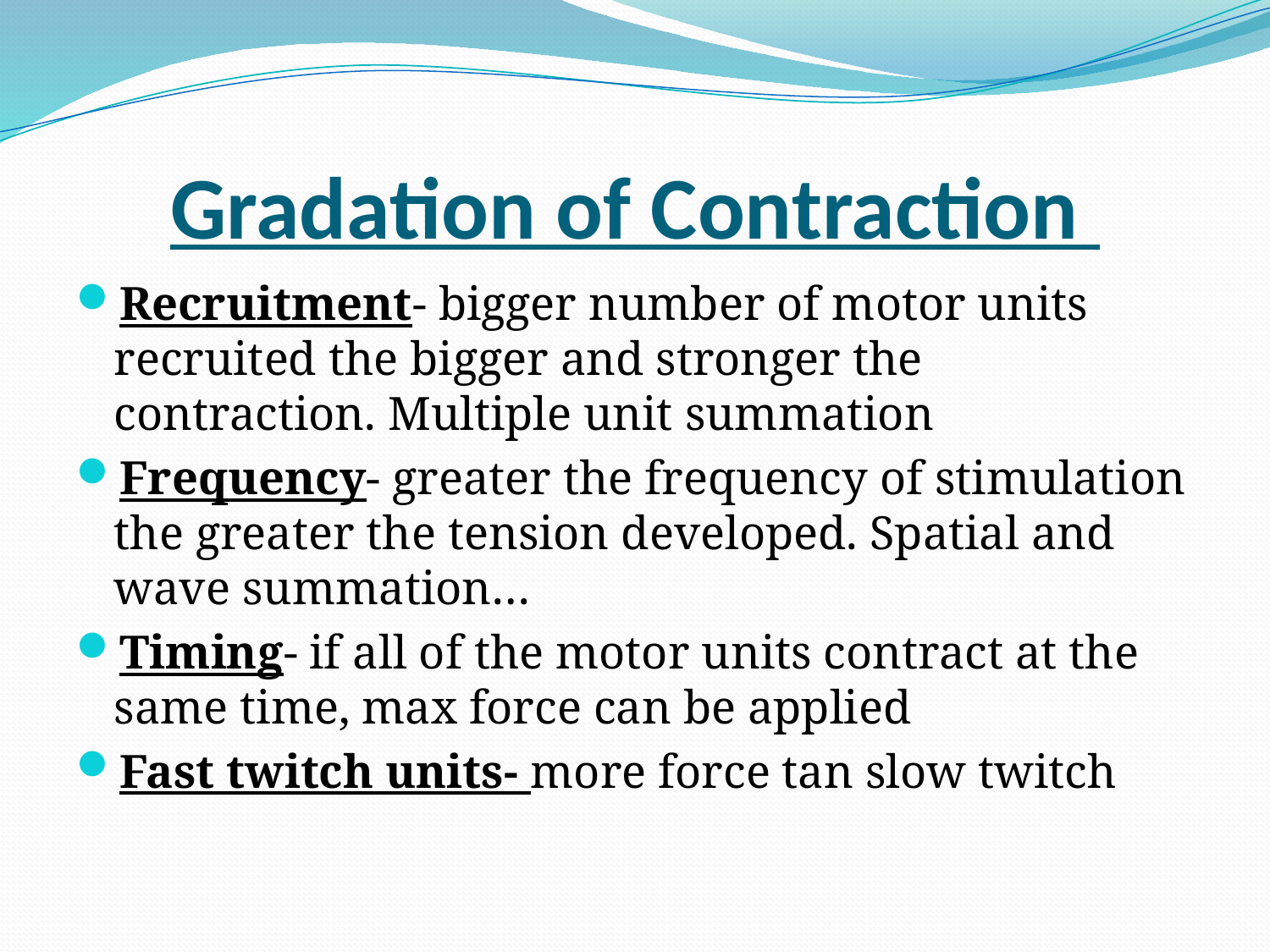

# Gradation of Contraction
Recruitment- bigger number of motor units recruited the bigger and stronger the contraction. Multiple unit summation
Frequency- greater the frequency of stimulation the greater the tension developed. Spatial and wave summation…
Timing- if all of the motor units contract at the same time, max force can be applied
Fast twitch units- more force tan slow twitch